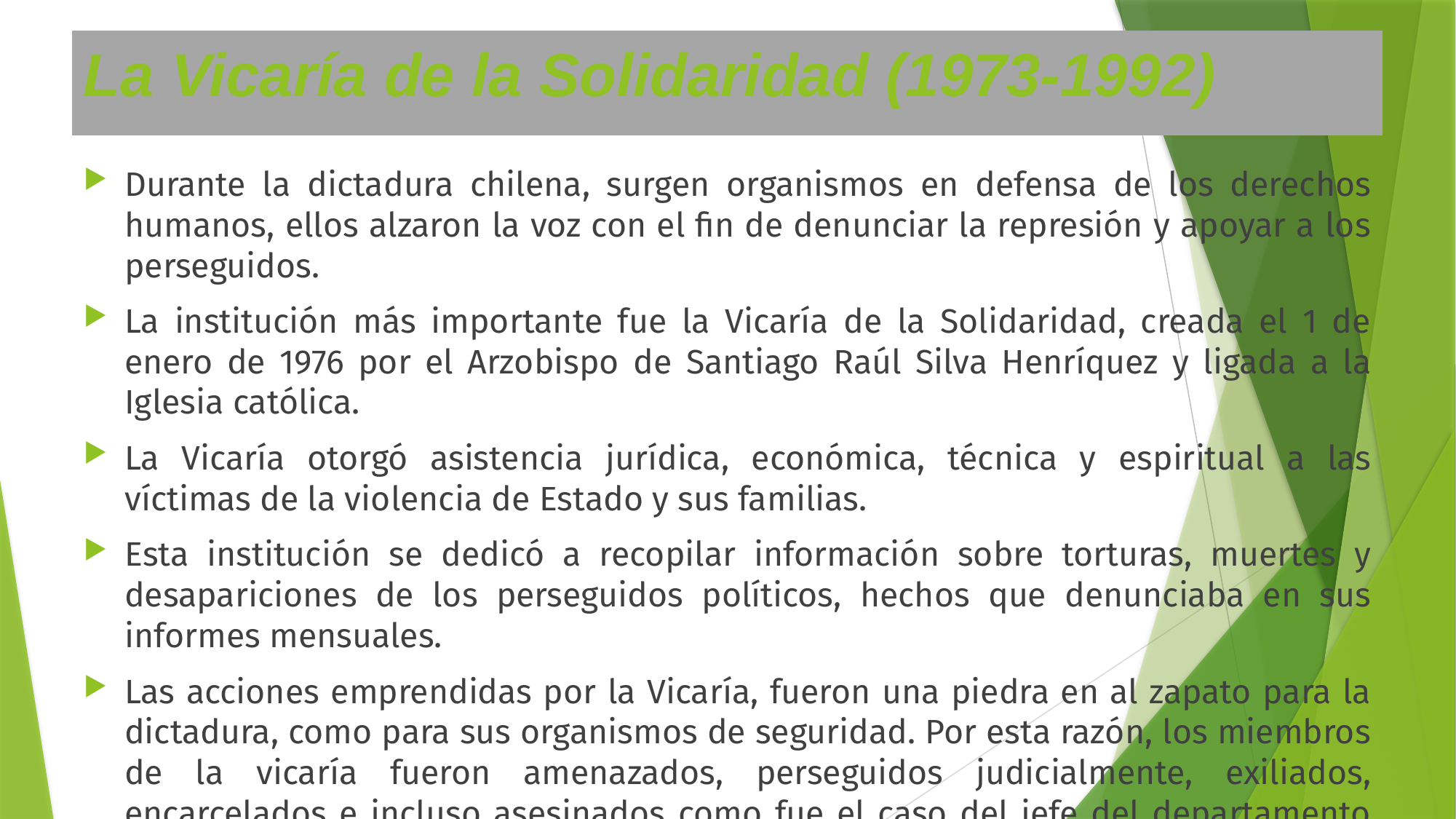

# La Vicaría de la Solidaridad (1973-1992)
Durante la dictadura chilena, surgen organismos en defensa de los derechos humanos, ellos alzaron la voz con el fin de denunciar la represión y apoyar a los perseguidos.
La institución más importante fue la Vicaría de la Solidaridad, creada el 1 de enero de 1976 por el Arzobispo de Santiago Raúl Silva Henríquez y ligada a la Iglesia católica.
La Vicaría otorgó asistencia jurídica, económica, técnica y espiritual a las víctimas de la violencia de Estado y sus familias.
Esta institución se dedicó a recopilar información sobre torturas, muertes y desapariciones de los perseguidos políticos, hechos que denunciaba en sus informes mensuales.
Las acciones emprendidas por la Vicaría, fueron una piedra en al zapato para la dictadura, como para sus organismos de seguridad. Por esta razón, los miembros de la vicaría fueron amenazados, perseguidos judicialmente, exiliados, encarcelados e incluso asesinados como fue el caso del jefe del departamento de análisis, José Manuel Parada, en 1985.